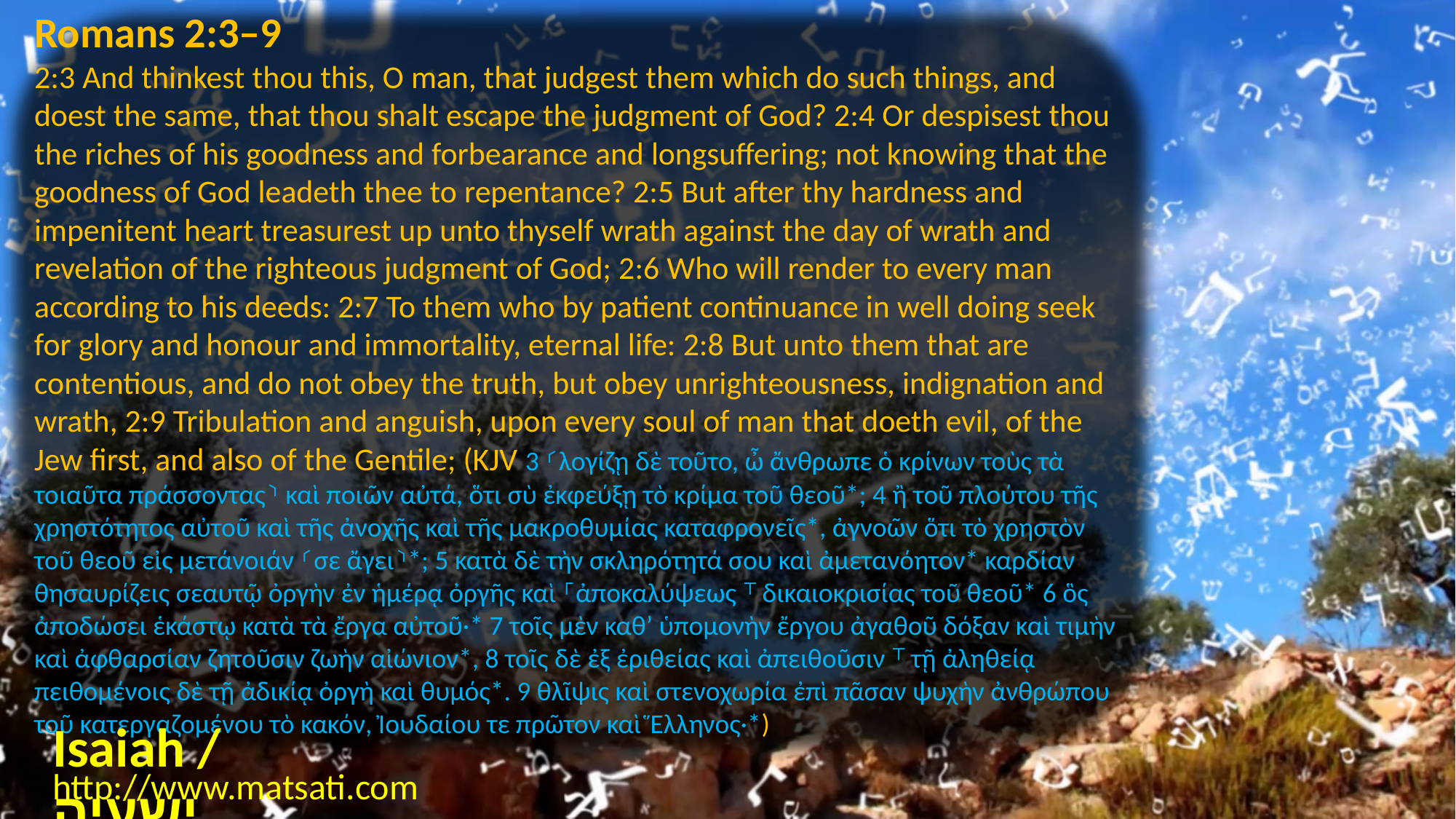

Romans 2:3–9
2:3 And thinkest thou this, O man, that judgest them which do such things, and doest the same, that thou shalt escape the judgment of God? 2:4 Or despisest thou the riches of his goodness and forbearance and longsuffering; not knowing that the goodness of God leadeth thee to repentance? 2:5 But after thy hardness and impenitent heart treasurest up unto thyself wrath against the day of wrath and revelation of the righteous judgment of God; 2:6 Who will render to every man according to his deeds: 2:7 To them who by patient continuance in well doing seek for glory and honour and immortality, eternal life: 2:8 But unto them that are contentious, and do not obey the truth, but obey unrighteousness, indignation and wrath, 2:9 Tribulation and anguish, upon every soul of man that doeth evil, of the Jew first, and also of the Gentile; (KJV 3 ⸂λογίζῃ δὲ τοῦτο, ὦ ἄνθρωπε ὁ κρίνων τοὺς τὰ τοιαῦτα πράσσοντας⸃ καὶ ποιῶν αὐτά, ὅτι σὺ ἐκφεύξῃ τὸ κρίμα τοῦ θεοῦ*; 4 ἢ τοῦ πλούτου τῆς χρηστότητος αὐτοῦ καὶ τῆς ἀνοχῆς καὶ τῆς μακροθυμίας καταφρονεῖς*, ἀγνοῶν ὅτι τὸ χρηστὸν τοῦ θεοῦ εἰς μετάνοιάν ⸂σε ἄγει⸃*; 5 κατὰ δὲ τὴν σκληρότητά σου καὶ ἀμετανόητον* καρδίαν θησαυρίζεις σεαυτῷ ὀργὴν ἐν ἡμέρᾳ ὀργῆς καὶ ⸀ἀποκαλύψεως ⸆ δικαιοκρισίας τοῦ θεοῦ* 6 ὃς ἀποδώσει ἑκάστῳ κατὰ τὰ ἔργα αὐτοῦ·* 7 τοῖς μὲν καθʼ ὑπομονὴν ἔργου ἀγαθοῦ δόξαν καὶ τιμὴν καὶ ἀφθαρσίαν ζητοῦσιν ζωὴν αἰώνιον*, 8 τοῖς δὲ ἐξ ἐριθείας καὶ ἀπειθοῦσιν ⸆ τῇ ἀληθείᾳ πειθομένοις δὲ τῇ ἀδικίᾳ ὀργὴ καὶ θυμός*. 9 θλῖψις καὶ στενοχωρία ἐπὶ πᾶσαν ψυχὴν ἀνθρώπου τοῦ κατεργαζομένου τὸ κακόν, Ἰουδαίου τε πρῶτον καὶ Ἕλληνος·*)
Isaiah / ישעיה
http://www.matsati.com